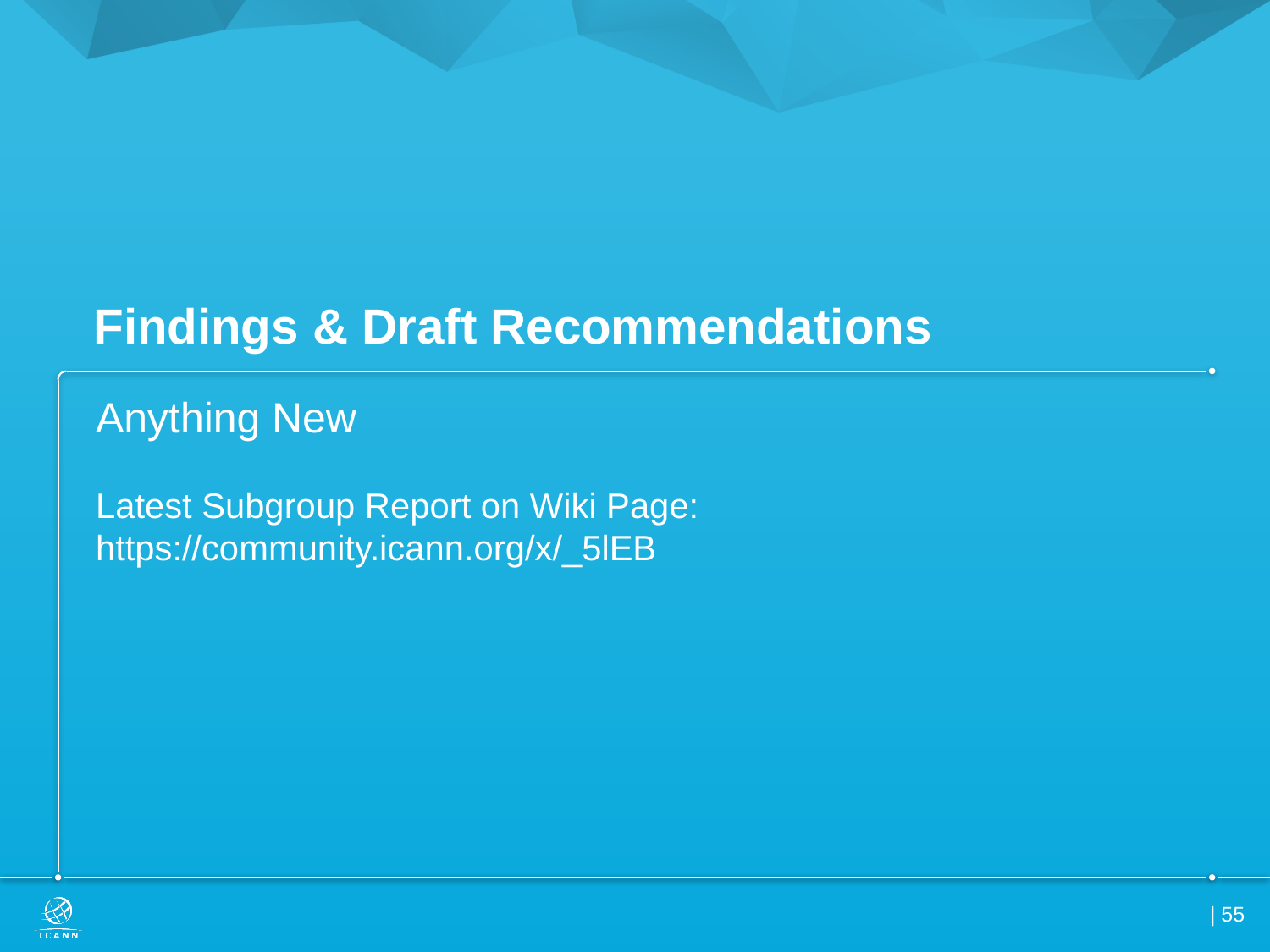

# Findings & Draft Recommendations
Anything New

Latest Subgroup Report on Wiki Page:
https://community.icann.org/x/_5lEB